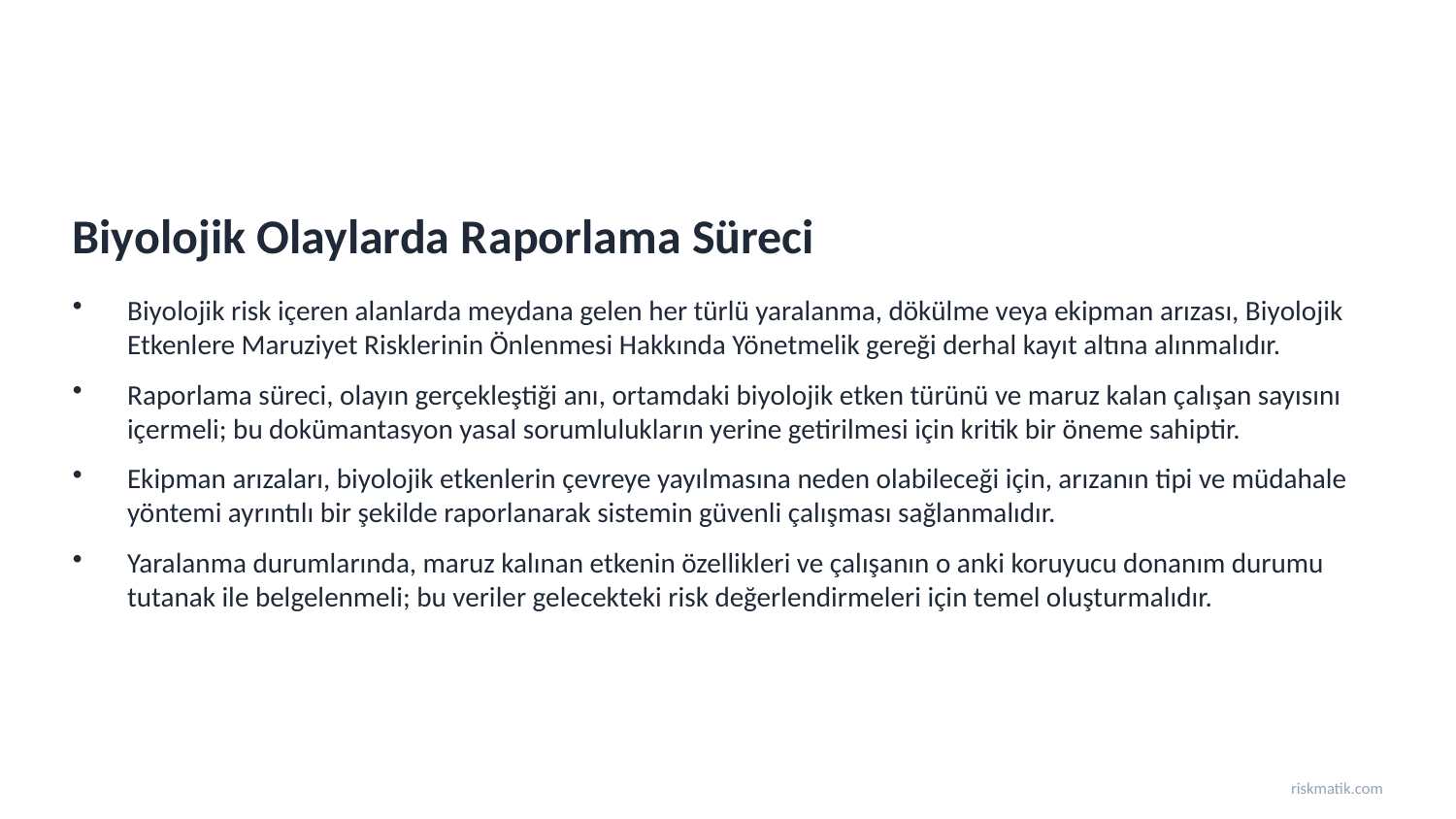

Biyolojik Olaylarda Raporlama Süreci
Biyolojik risk içeren alanlarda meydana gelen her türlü yaralanma, dökülme veya ekipman arızası, Biyolojik Etkenlere Maruziyet Risklerinin Önlenmesi Hakkında Yönetmelik gereği derhal kayıt altına alınmalıdır.
Raporlama süreci, olayın gerçekleştiği anı, ortamdaki biyolojik etken türünü ve maruz kalan çalışan sayısını içermeli; bu dokümantasyon yasal sorumlulukların yerine getirilmesi için kritik bir öneme sahiptir.
Ekipman arızaları, biyolojik etkenlerin çevreye yayılmasına neden olabileceği için, arızanın tipi ve müdahale yöntemi ayrıntılı bir şekilde raporlanarak sistemin güvenli çalışması sağlanmalıdır.
Yaralanma durumlarında, maruz kalınan etkenin özellikleri ve çalışanın o anki koruyucu donanım durumu tutanak ile belgelenmeli; bu veriler gelecekteki risk değerlendirmeleri için temel oluşturmalıdır.
riskmatik.com